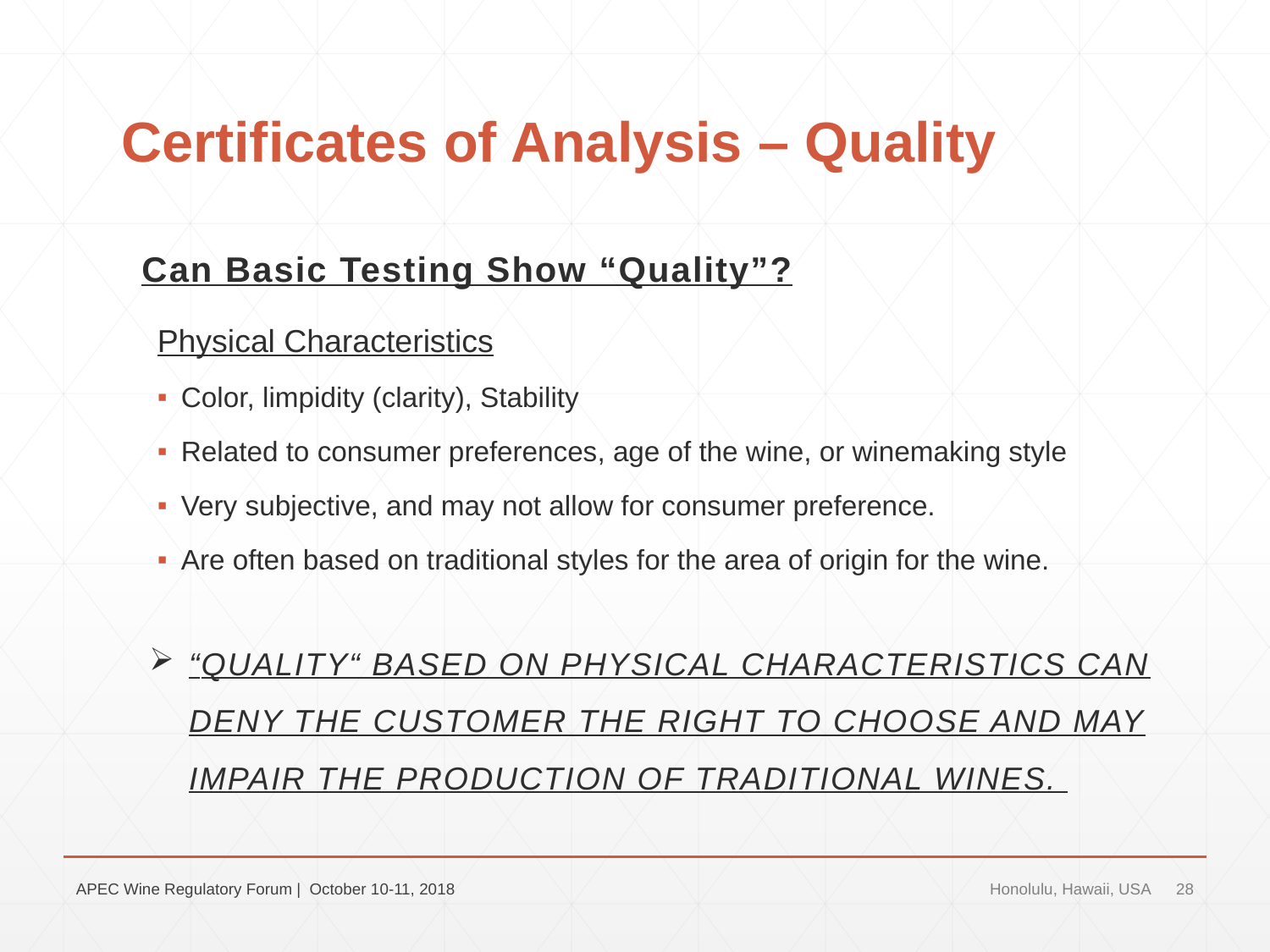

# Certificates of Analysis – Quality
Can Basic Testing Show “Quality”?
Physical Characteristics
Color, limpidity (clarity), Stability
Related to consumer preferences, age of the wine, or winemaking style
Very subjective, and may not allow for consumer preference.
Are often based on traditional styles for the area of origin for the wine.

“Quality“ based on physical characteristics can deny the customer the right to choose and may impair the production of traditional wines.
APEC Wine Regulatory Forum |  October 10-11, 2018
Honolulu, Hawaii, USA
28